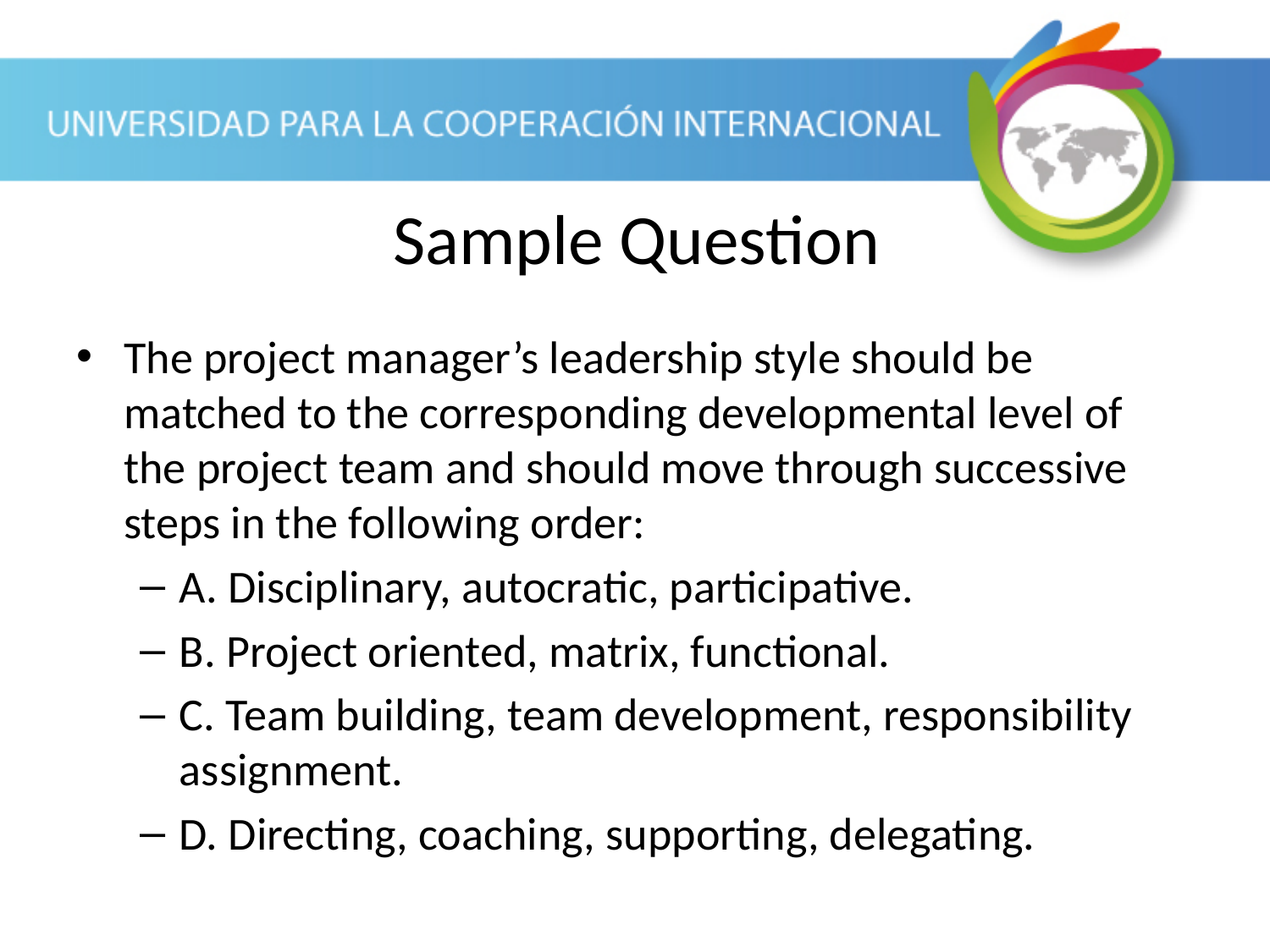

Sample Question
The project manager’s leadership style should be matched to the corresponding developmental level of the project team and should move through successive steps in the following order:
A. Disciplinary, autocratic, participative.
B. Project oriented, matrix, functional.
C. Team building, team development, responsibility assignment.
D. Directing, coaching, supporting, delegating.